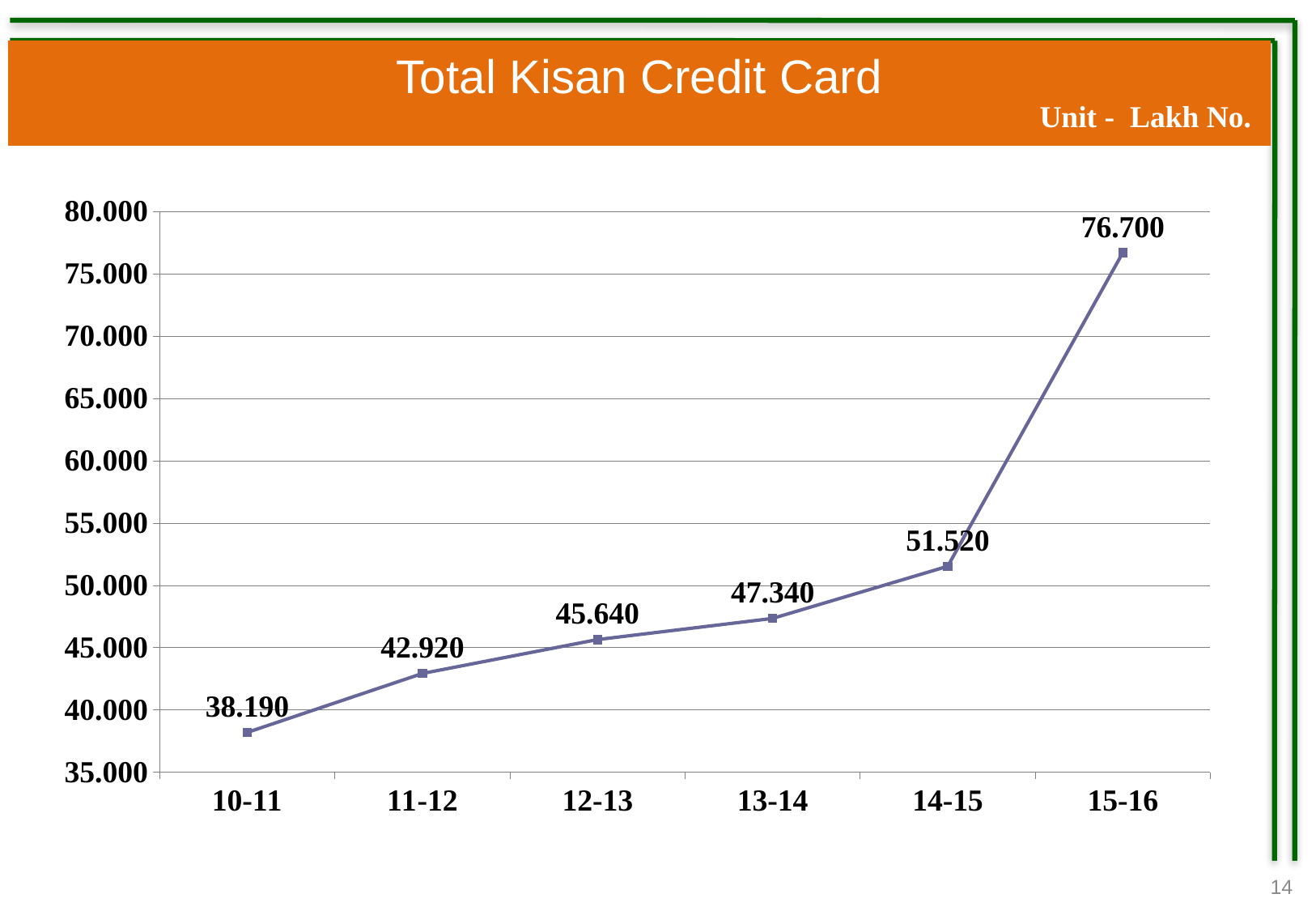

Total Kisan Credit Card

Unit -  Lakh No.

### Chart

| Category | Kisan Credit Card |
|---|---|
| 10-11 | 38.19000000000001 |
| 11-12 | 42.92 |
| 12-13 | 45.64 |
| 13-14 | 47.339999999999996 |
| 14-15 | 51.52 |
| 15-16 | 76.7 |
14